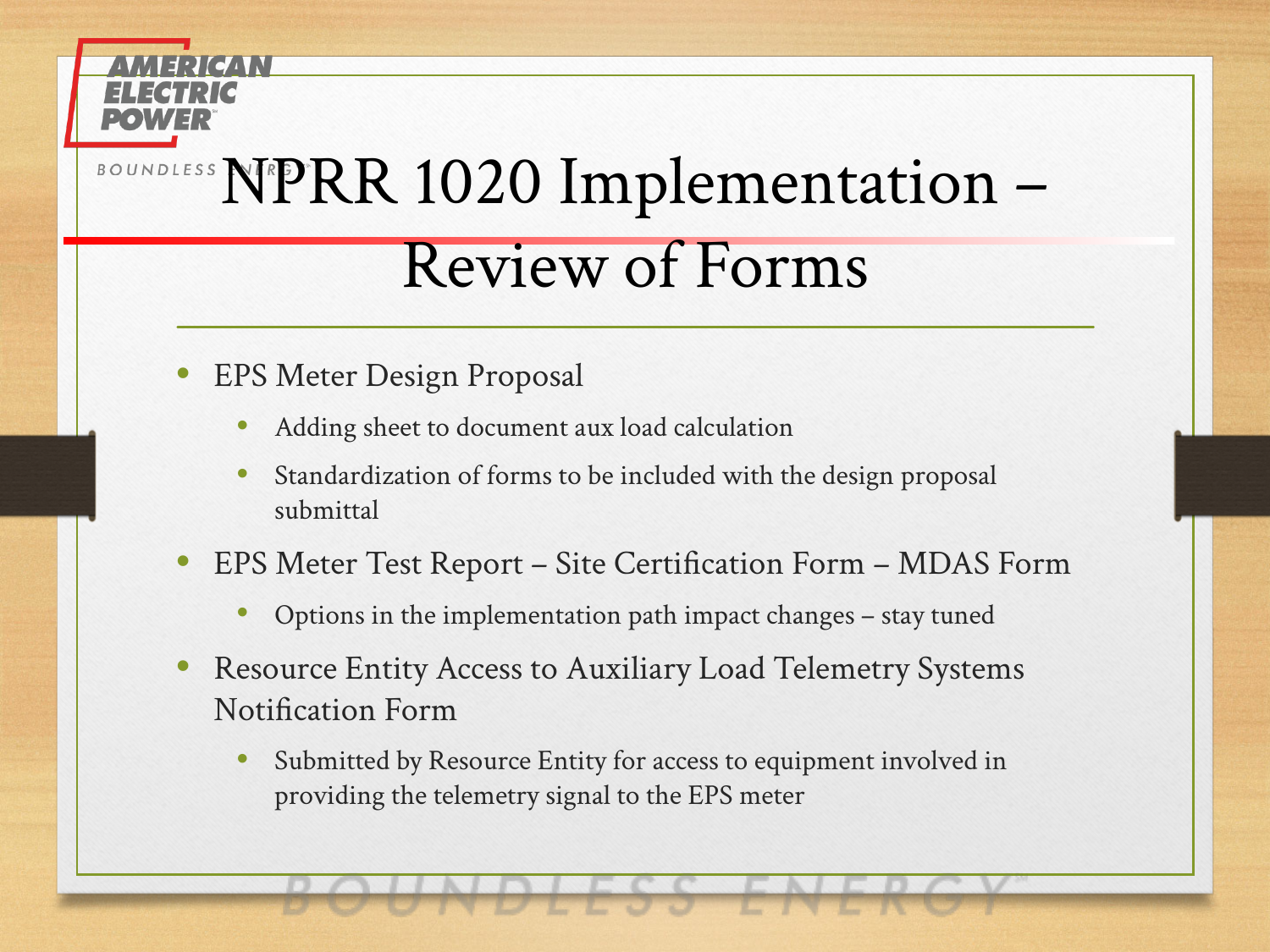

# NPRR 1020 Implementation – Review of Forms
EPS Meter Design Proposal
Adding sheet to document aux load calculation
Standardization of forms to be included with the design proposal submittal
EPS Meter Test Report – Site Certification Form – MDAS Form
Options in the implementation path impact changes – stay tuned
Resource Entity Access to Auxiliary Load Telemetry Systems Notification Form
Submitted by Resource Entity for access to equipment involved in providing the telemetry signal to the EPS meter